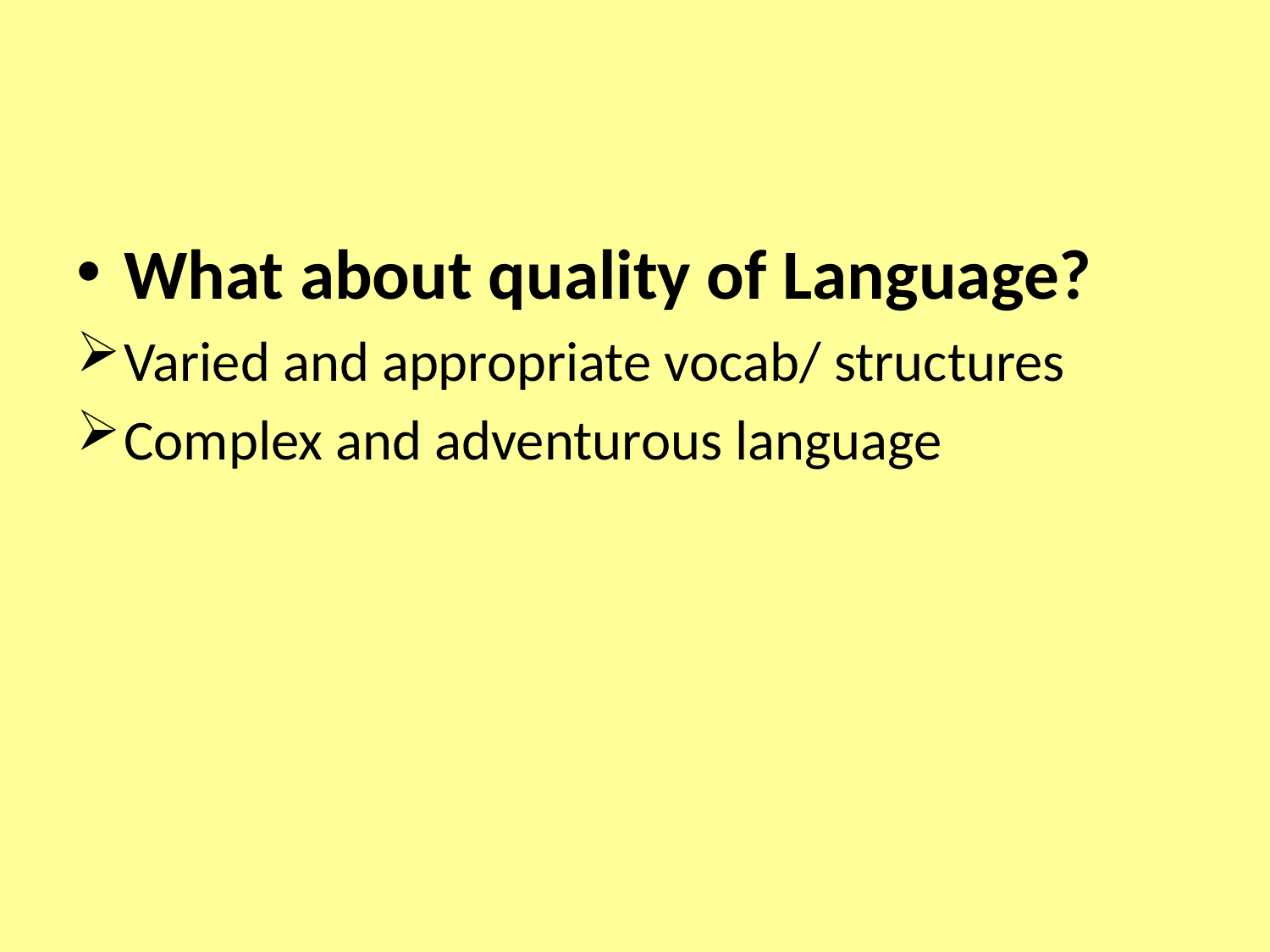

#
What about quality of Language?
Varied and appropriate vocab/ structures
Complex and adventurous language